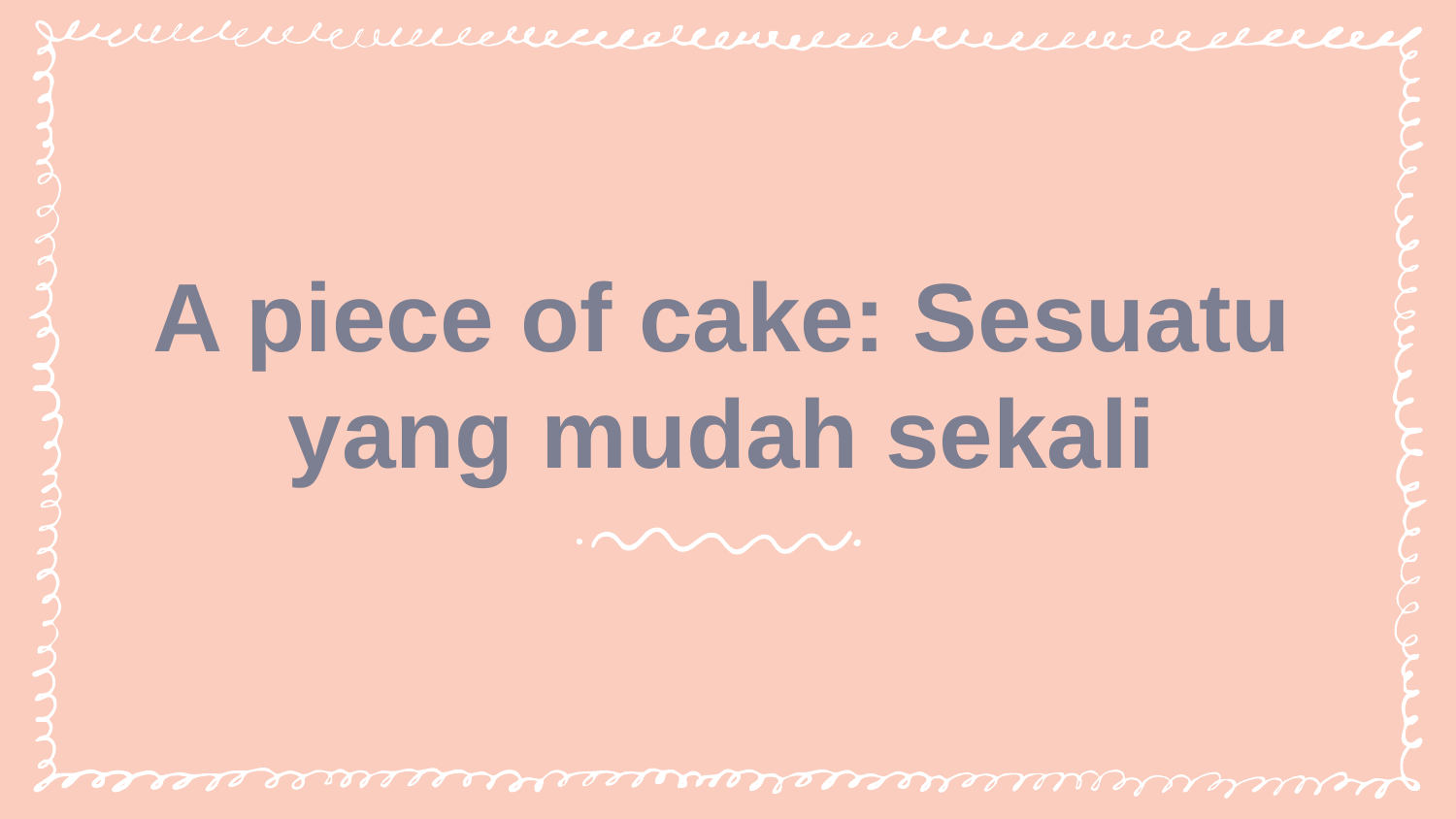

# A piece of cake: Sesuatu yang mudah sekali